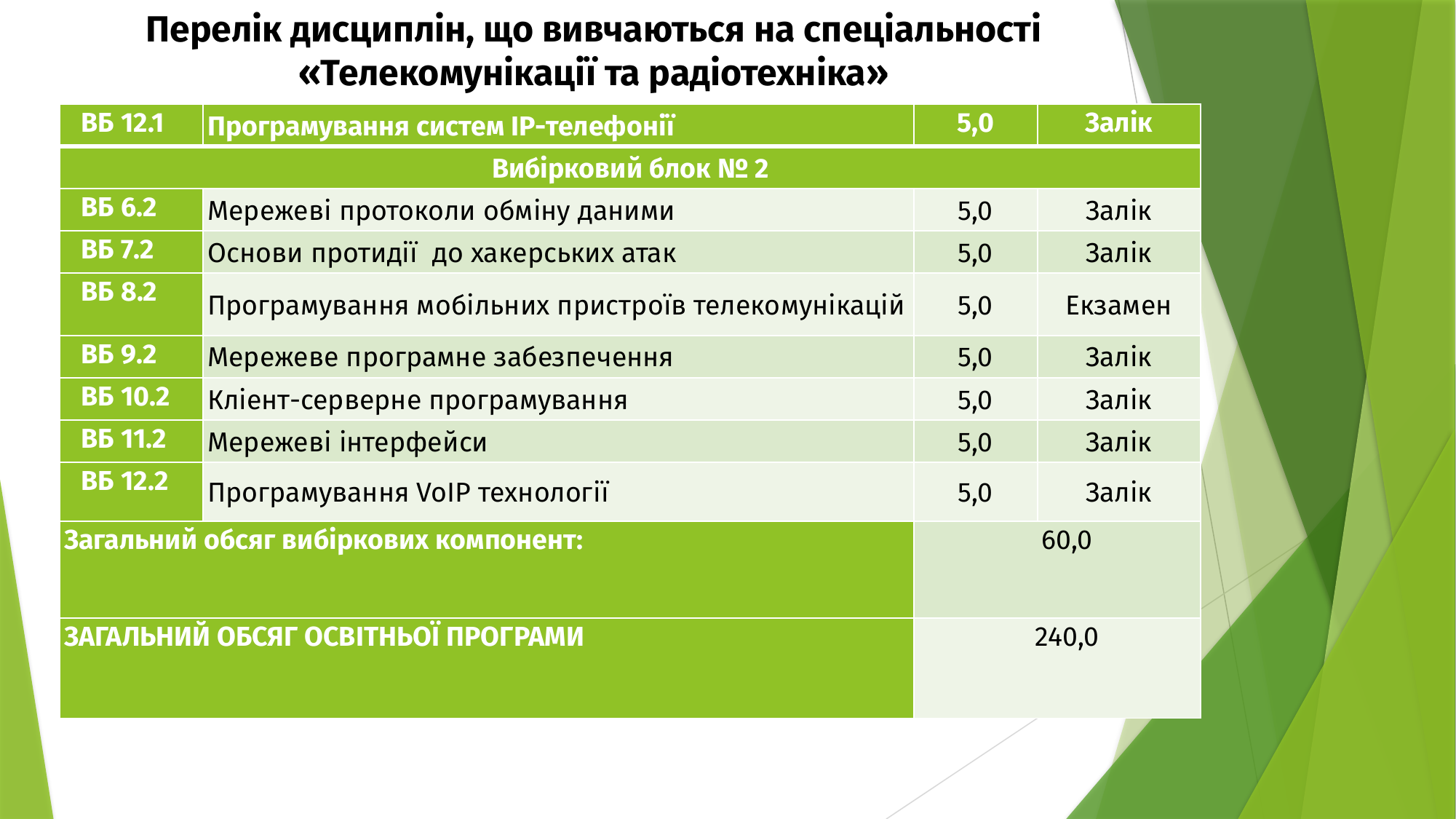

# Перелік дисциплін, що вивчаються на спеціальності «Телекомунікації та радіотехніка»
| ВБ 12.1 | Програмування систем IP-телефонії | 5,0 | Залік |
| --- | --- | --- | --- |
| Вибірковий блок № 2 |  |  |  |
| ВБ 6.2 | Мережеві протоколи обміну даними | 5,0 | Залік |
| ВБ 7.2 | Основи протидії до хакерських атак | 5,0 | Залік |
| ВБ 8.2 | Програмування мобільних пристроїв телекомунікацій | 5,0 | Екзамен |
| ВБ 9.2 | Мережеве програмне забезпечення | 5,0 | Залік |
| ВБ 10.2 | Кліент-серверне програмування | 5,0 | Залік |
| ВБ 11.2 | Мережеві інтерфейси | 5,0 | Залік |
| ВБ 12.2 | Програмування VoIP технології | 5,0 | Залік |
| Загальний обсяг вибіркових компонент: |  | 60,0 |  |
| ЗАГАЛЬНИЙ ОБСЯГ ОСВІТНЬОЇ ПРОГРАМИ |  | 240,0 |  |